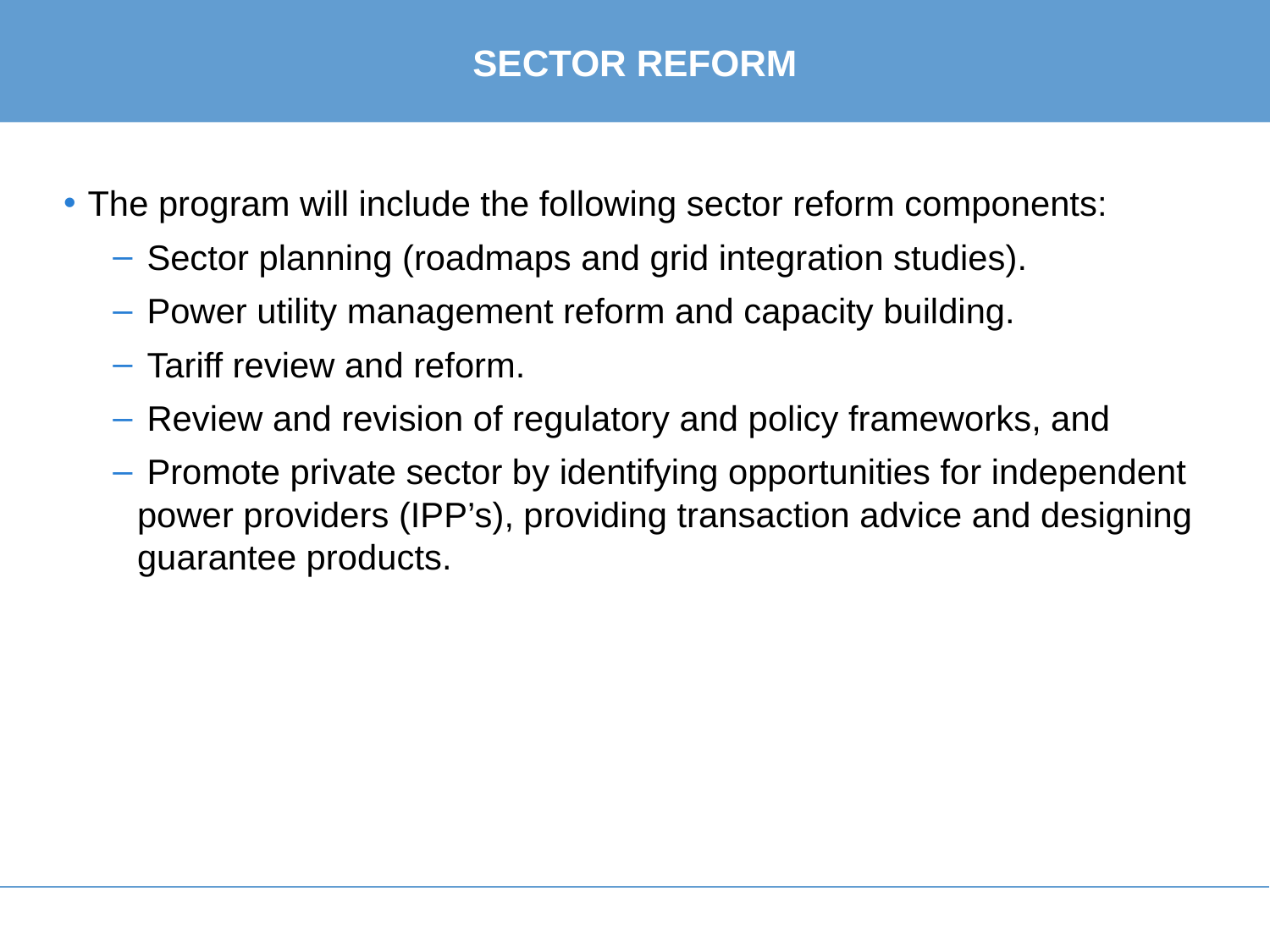

# Sector reform
The program will include the following sector reform components:
 Sector planning (roadmaps and grid integration studies).
 Power utility management reform and capacity building.
 Tariff review and reform.
 Review and revision of regulatory and policy frameworks, and
 Promote private sector by identifying opportunities for independent power providers (IPP’s), providing transaction advice and designing guarantee products.